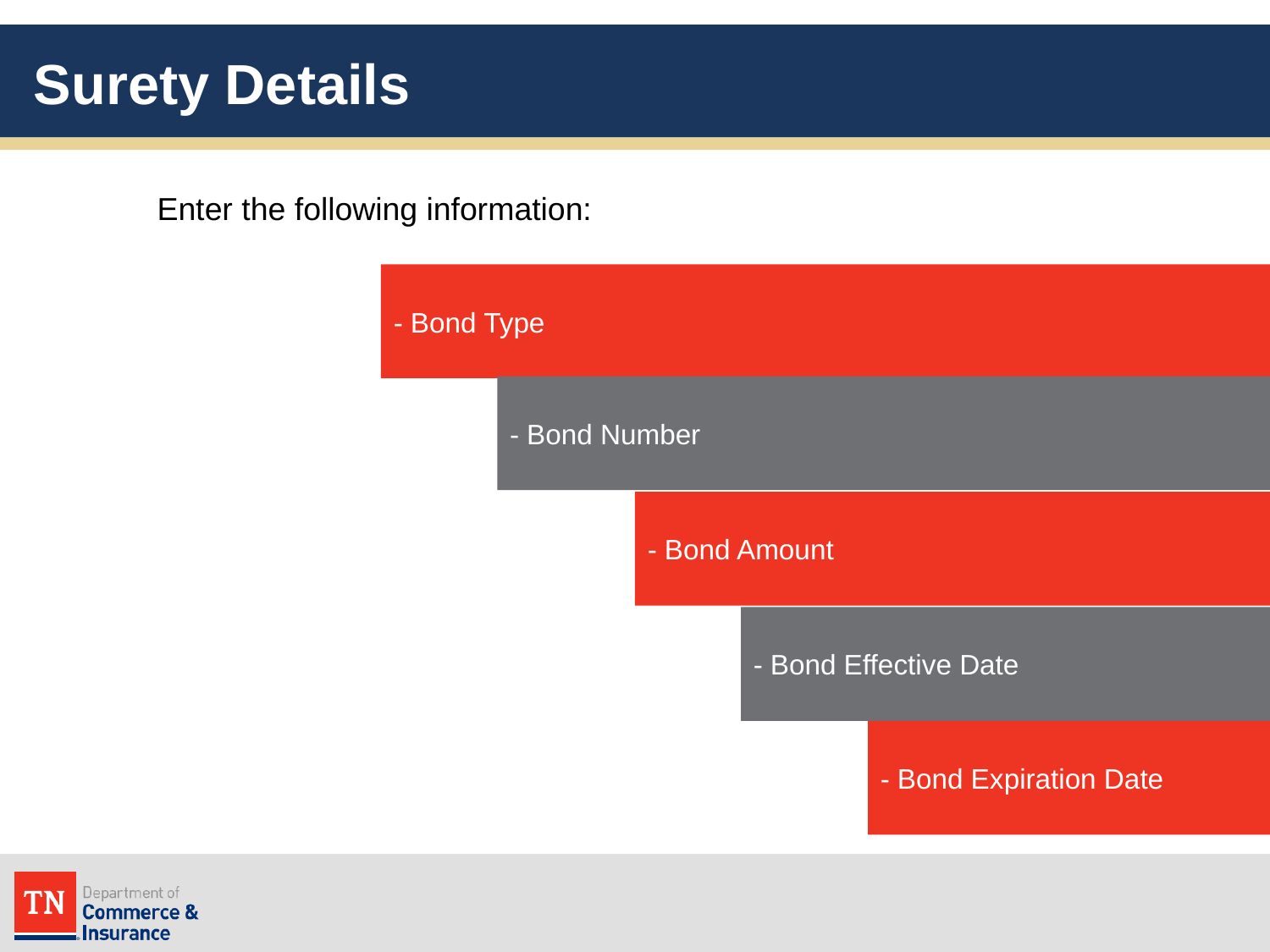

# Surety Details
Enter the following information:

- Bond Type

- Bond Number

- Bond Amount

- Bond Effective Date

- Bond Expiration Date